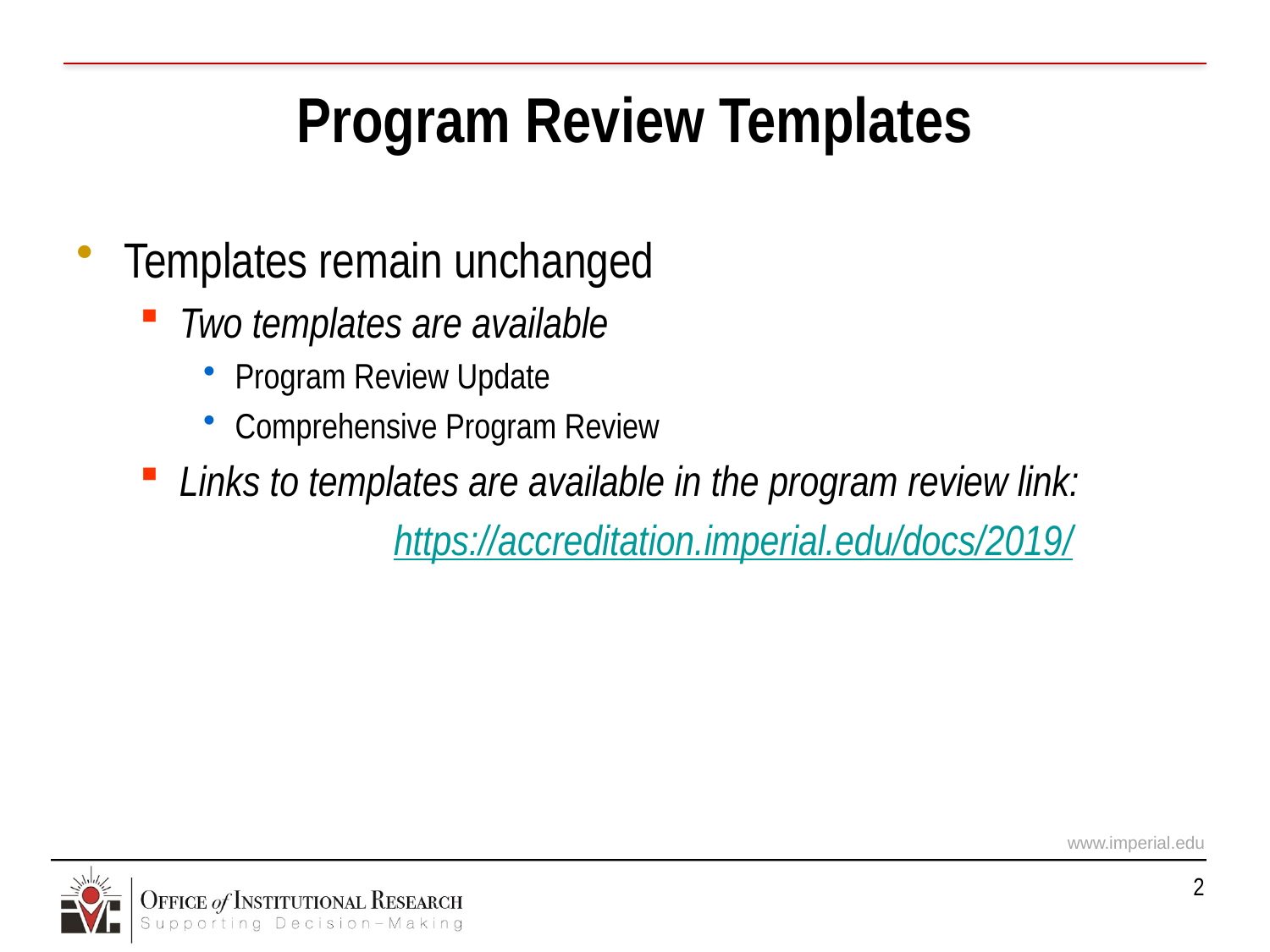

# Program Review Templates
Templates remain unchanged
Two templates are available
Program Review Update
Comprehensive Program Review
Links to templates are available in the program review link:
		https://accreditation.imperial.edu/docs/2019/

2